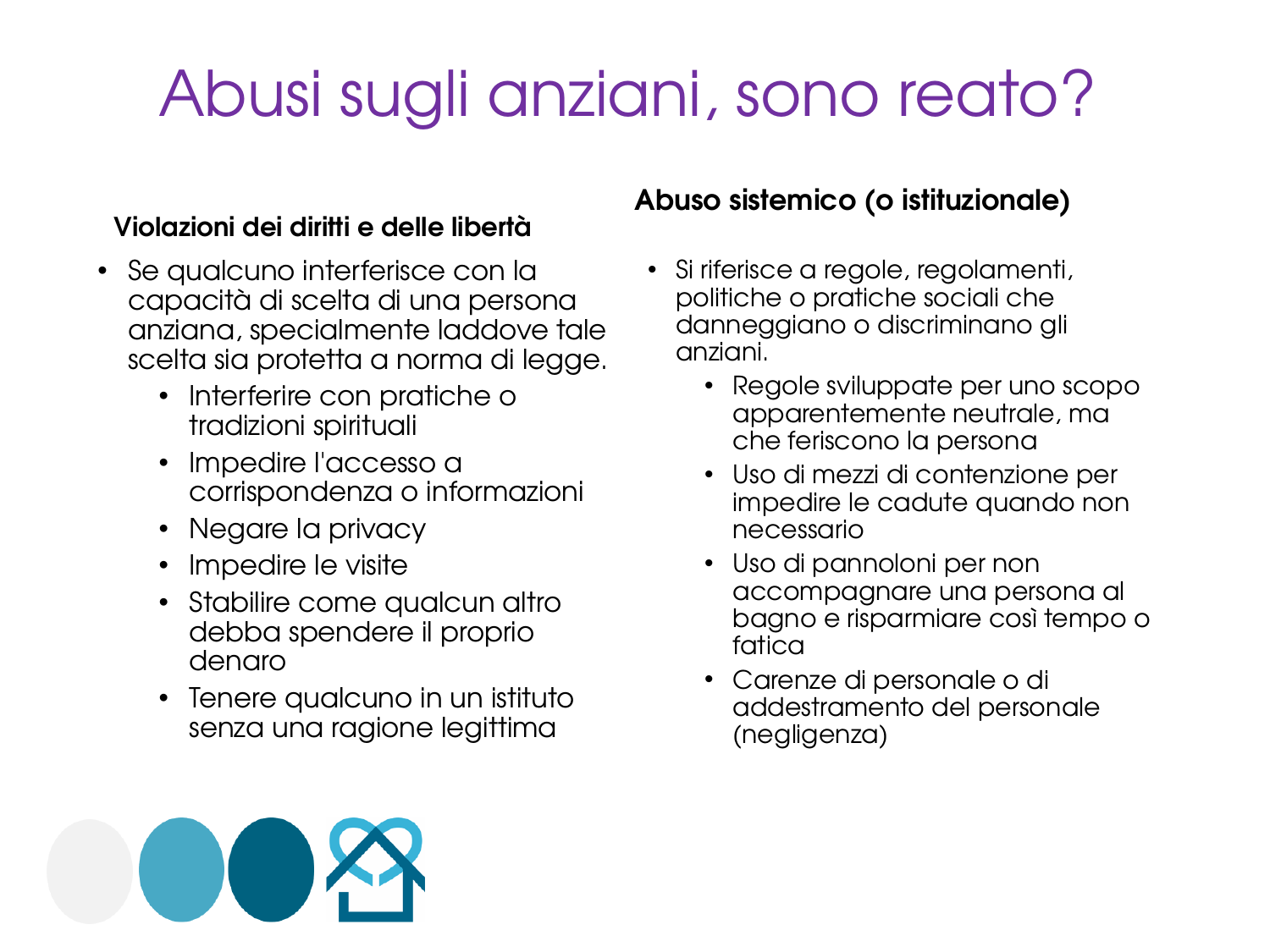

# Abusi sugli anziani, sono reato?
Abuso sistemico (o istituzionale)

Violazioni dei diritti e delle libertà

Se qualcuno interferisce con la capacità di scelta di una persona anziana, specialmente laddove tale scelta sia protetta a norma di legge.
Interferire con pratiche o tradizioni spirituali
Impedire l'accesso a corrispondenza o informazioni
Negare la privacy
Impedire le visite
Stabilire come qualcun altro debba spendere il proprio denaro
Tenere qualcuno in un istituto senza una ragione legittima

Si riferisce a regole, regolamenti, politiche o pratiche sociali che danneggiano o discriminano gli anziani.
Regole sviluppate per uno scopo apparentemente neutrale, ma che feriscono la persona
Uso di mezzi di contenzione per impedire le cadute quando non necessario
Uso di pannoloni per non accompagnare una persona al bagno e risparmiare così tempo o fatica
Carenze di personale o di addestramento del personale (negligenza)